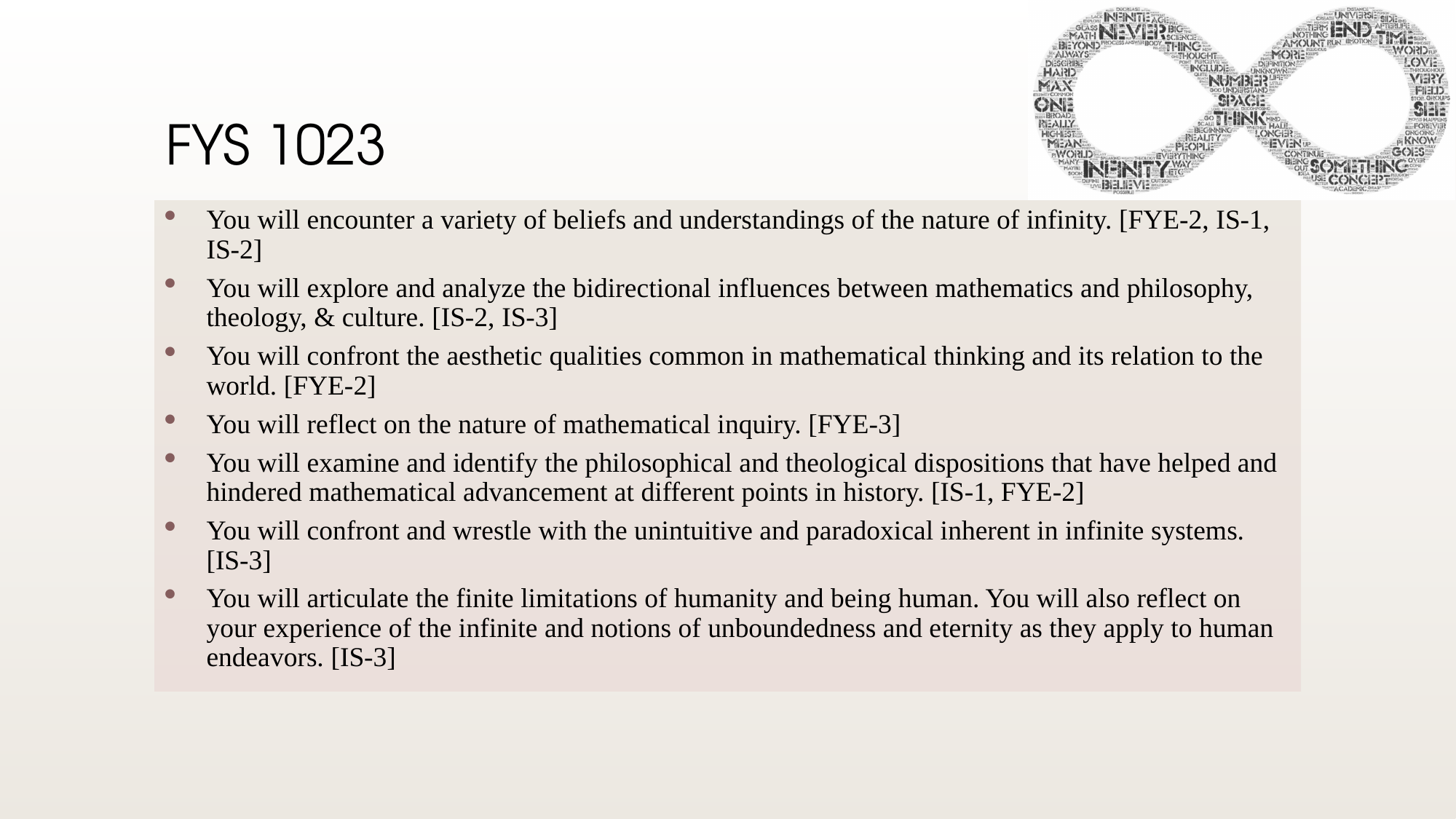

# FYS 1023
You will encounter a variety of beliefs and understandings of the nature of infinity. [FYE-2, IS-1, IS-2]
You will explore and analyze the bidirectional influences between mathematics and philosophy, theology, & culture. [IS-2, IS-3]
You will confront the aesthetic qualities common in mathematical thinking and its relation to the world. [FYE-2]
You will reflect on the nature of mathematical inquiry. [FYE-3]
You will examine and identify the philosophical and theological dispositions that have helped and hindered mathematical advancement at different points in history. [IS-1, FYE-2]
You will confront and wrestle with the unintuitive and paradoxical inherent in infinite systems. [IS‑3]
You will articulate the finite limitations of humanity and being human. You will also reflect on your experience of the infinite and notions of unboundedness and eternity as they apply to human endeavors. [IS-3]